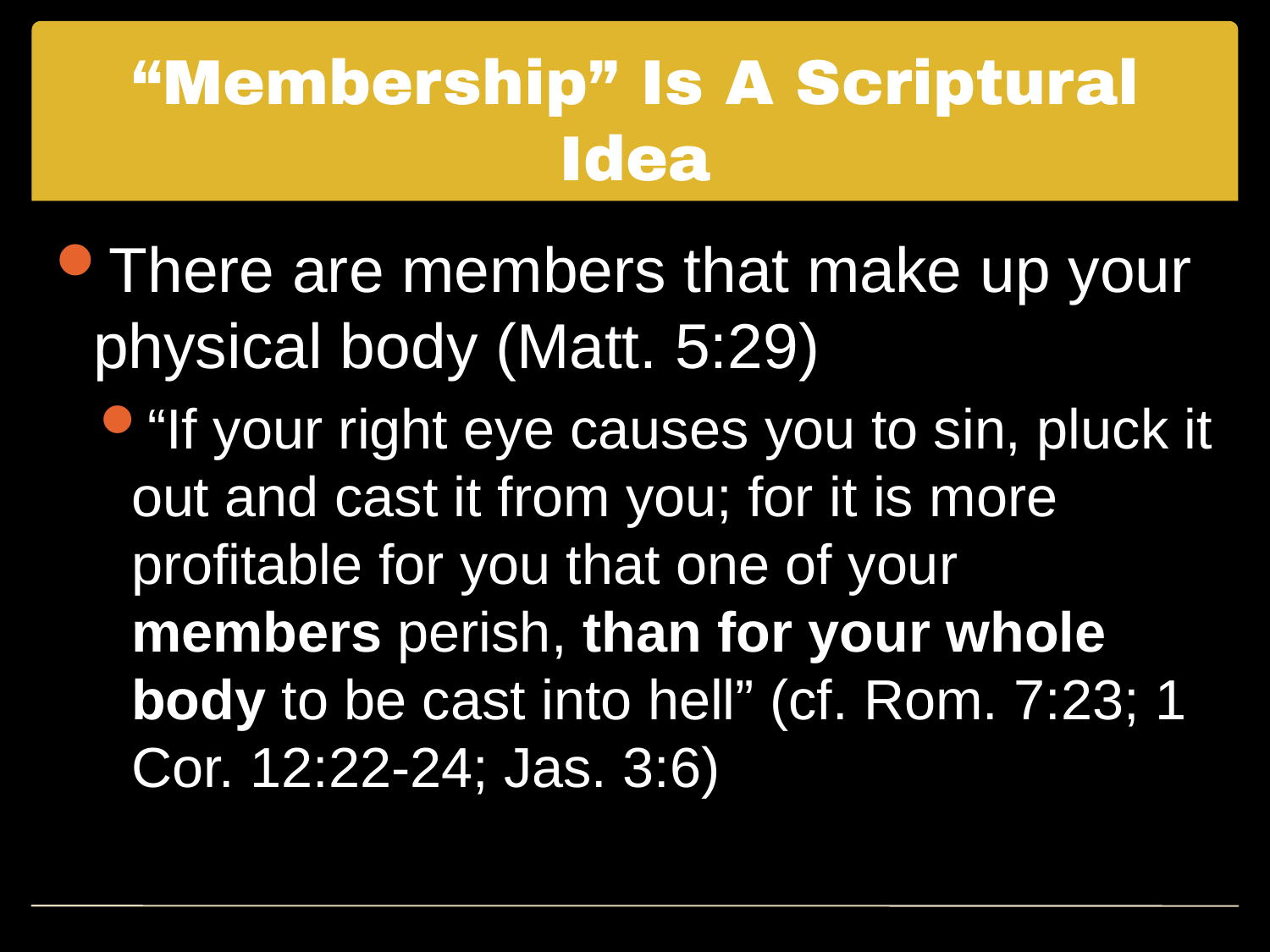

# “Membership” Is A Scriptural Idea
There are members that make up your physical body (Matt. 5:29)
“If your right eye causes you to sin, pluck it out and cast it from you; for it is more profitable for you that one of your members perish, than for your whole body to be cast into hell” (cf. Rom. 7:23; 1 Cor. 12:22-24; Jas. 3:6)